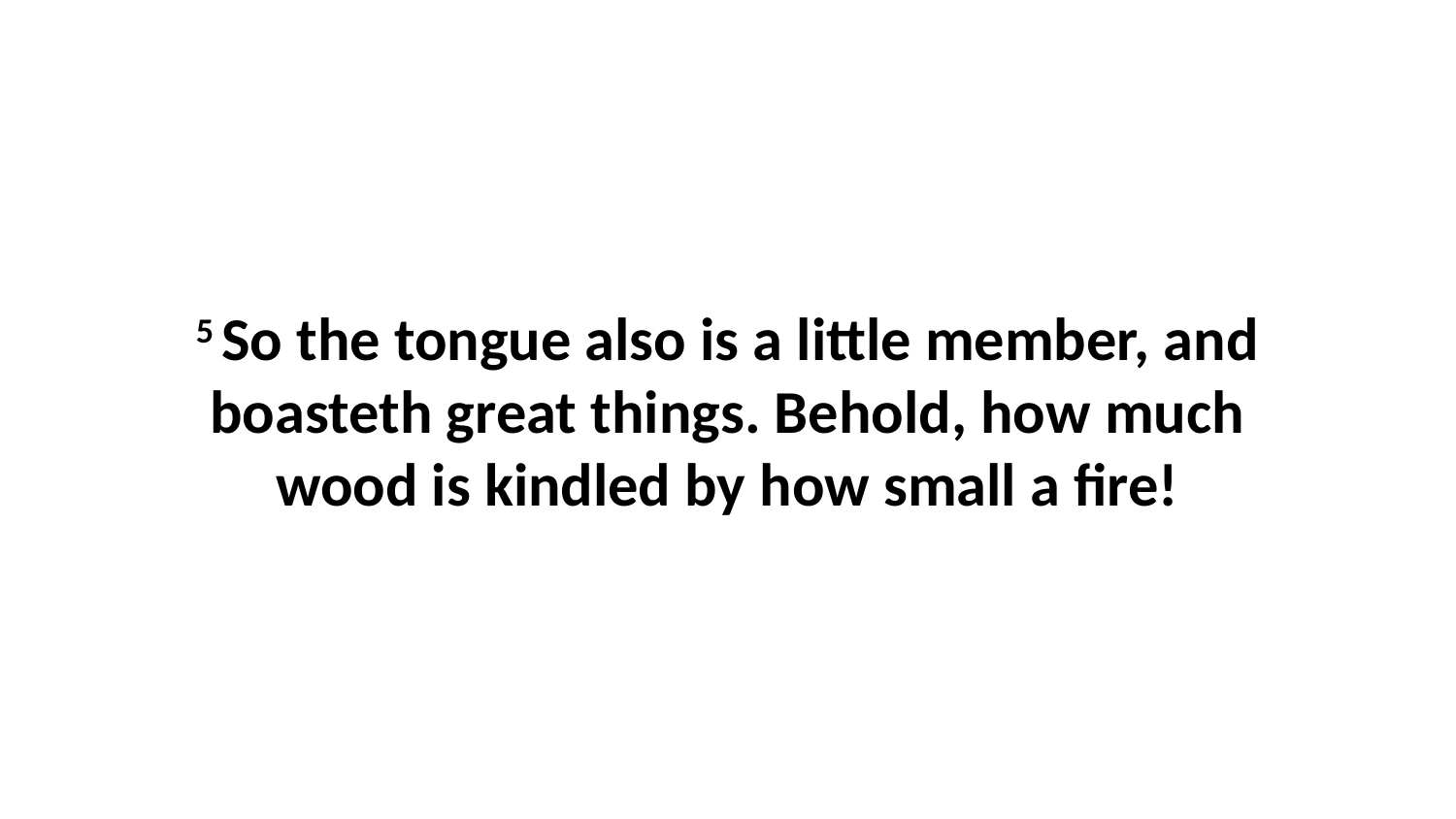

5 So the tongue also is a little member, and boasteth great things. Behold, how much wood is kindled by how small a fire!